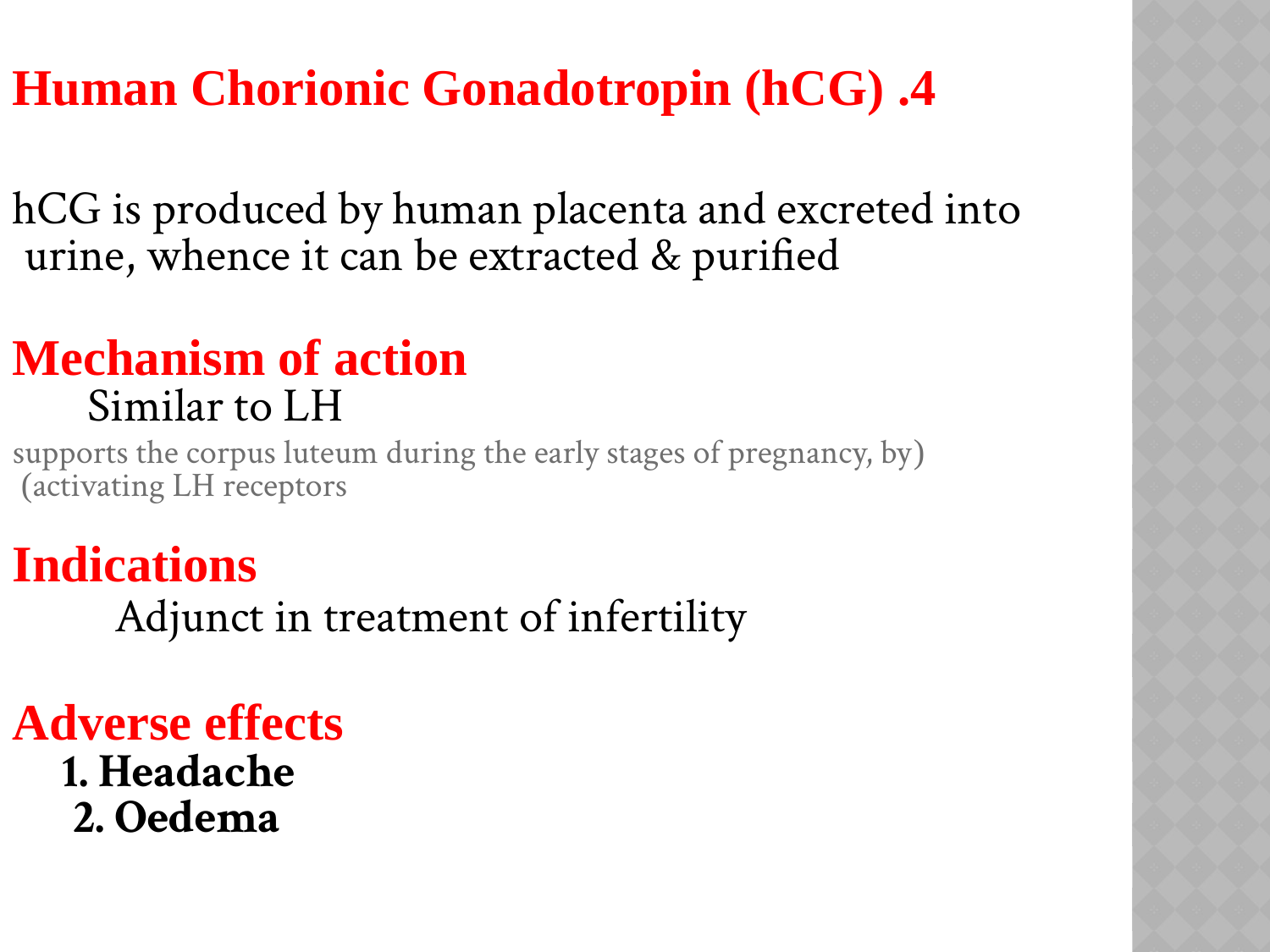

4. Human Chorionic Gonadotropin (hCG)

   hCG is produced by human placenta and excreted into urine, whence it can be extracted & purified
 Mechanism of action
       Similar to LH
(supports the corpus luteum during the early stages of pregnancy, by activating LH receptors)
   Indications
       Adjunct in treatment of infertility
   Adverse effects
     1. Headache
     2. Oedema